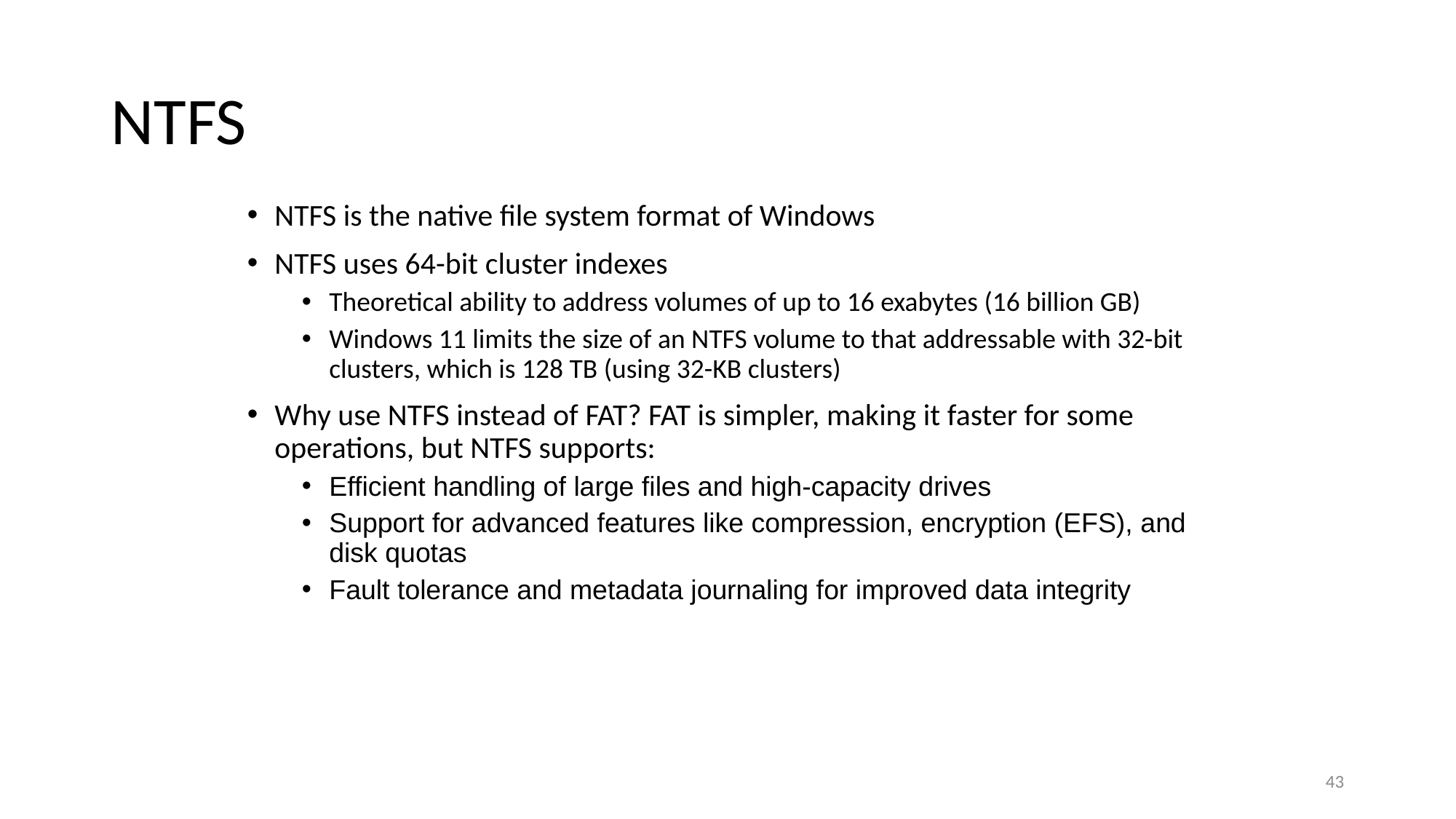

# NTFS
NTFS is the native file system format of Windows
NTFS uses 64-bit cluster indexes
Theoretical ability to address volumes of up to 16 exabytes (16 billion GB)
Windows 11 limits the size of an NTFS volume to that addressable with 32-bit clusters, which is 128 TB (using 32-KB clusters)
Why use NTFS instead of FAT? FAT is simpler, making it faster for some operations, but NTFS supports:
Efficient handling of large files and high-capacity drives
Support for advanced features like compression, encryption (EFS), and disk quotas
Fault tolerance and metadata journaling for improved data integrity

43